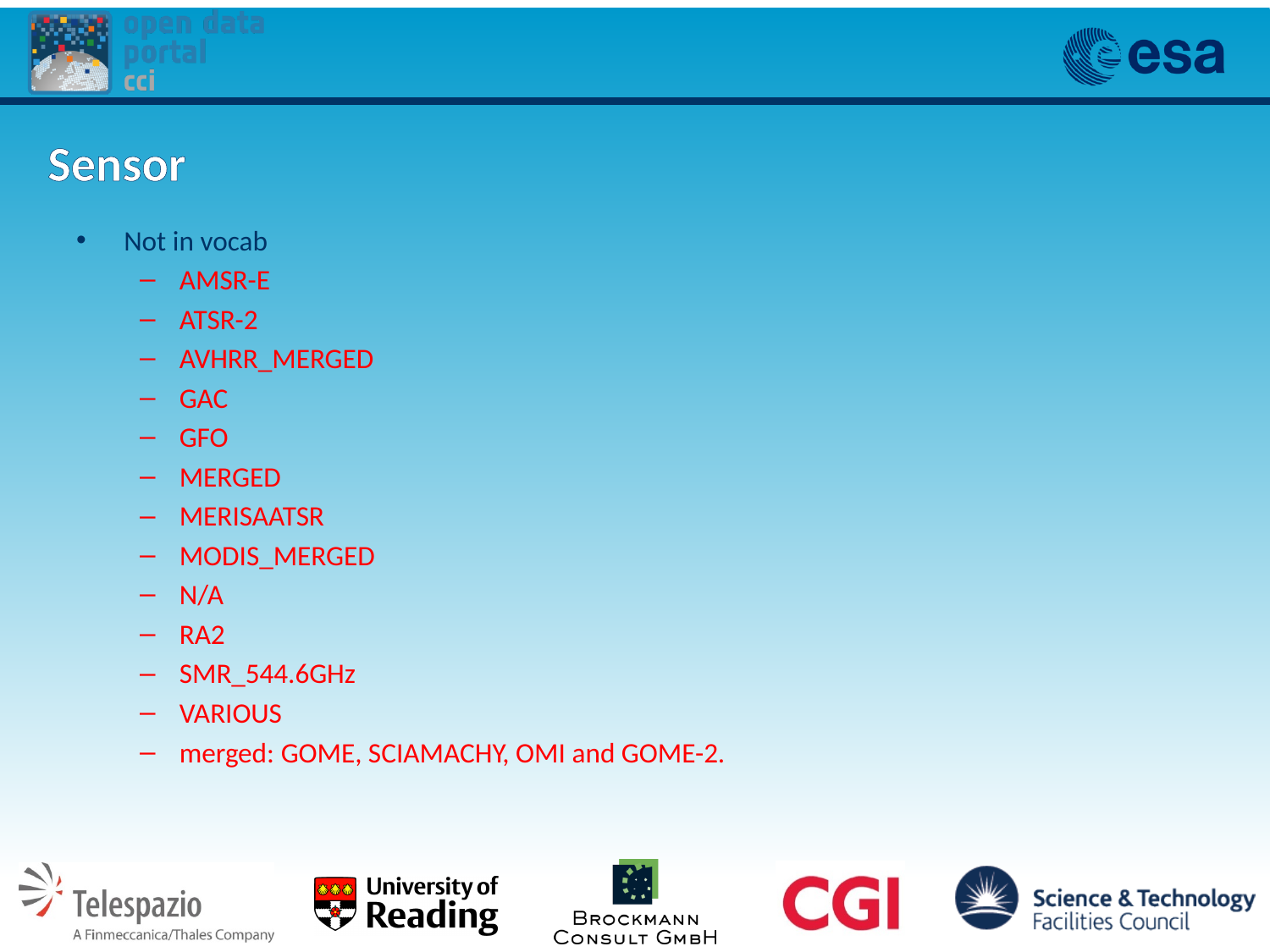

# Sensor
Not in vocab
AMSR-E
ATSR-2
AVHRR_MERGED
GAC
GFO
MERGED
MERISAATSR
MODIS_MERGED
N/A
RA2
SMR_544.6GHz
VARIOUS
merged: GOME, SCIAMACHY, OMI and GOME-2.